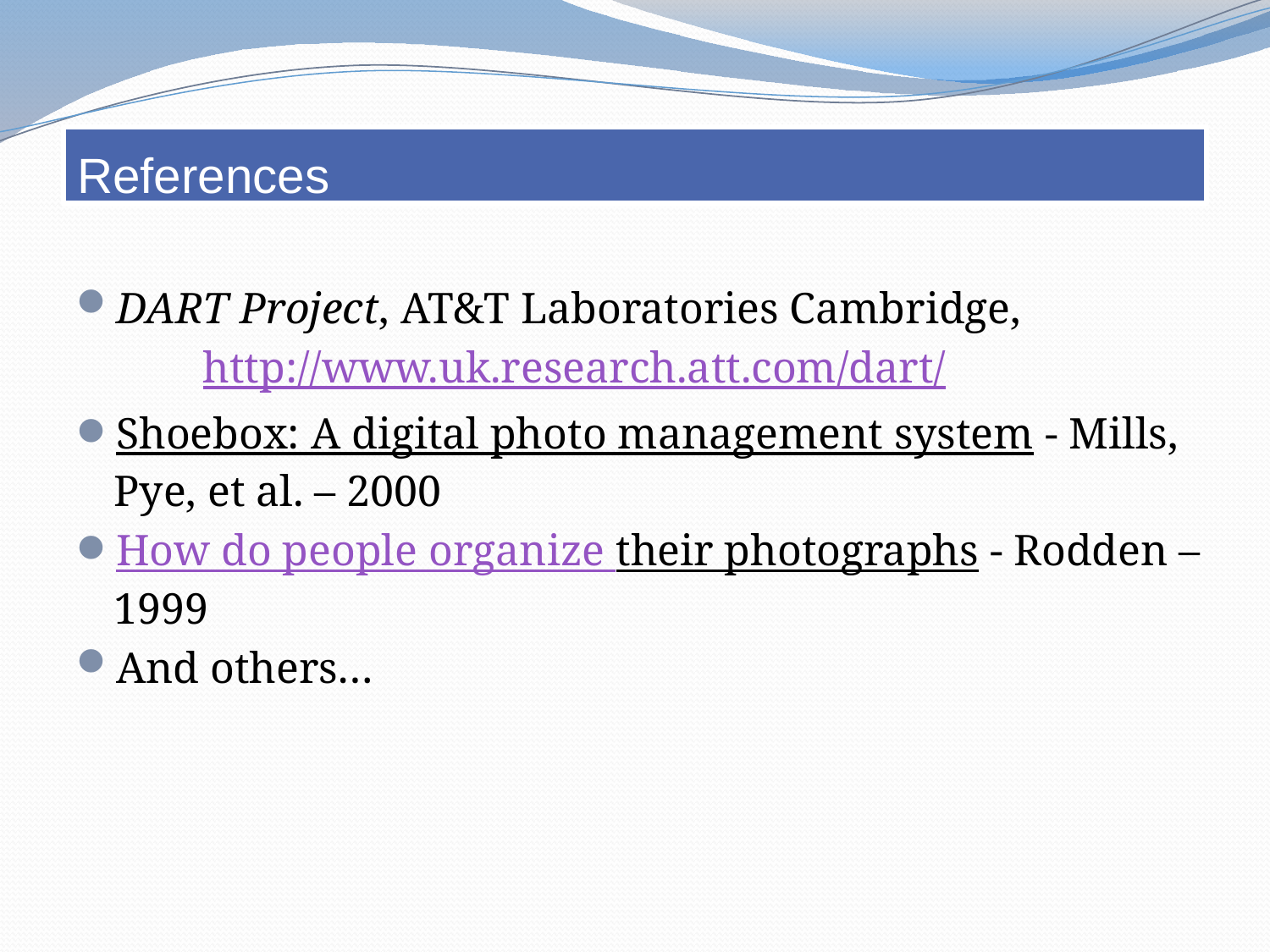

# References
DART Project, AT&T Laboratories Cambridge,
	http://www.uk.research.att.com/dart/
Shoebox: A digital photo management system - Mills, Pye, et al. – 2000
How do people organize their photographs - Rodden – 1999
And others…